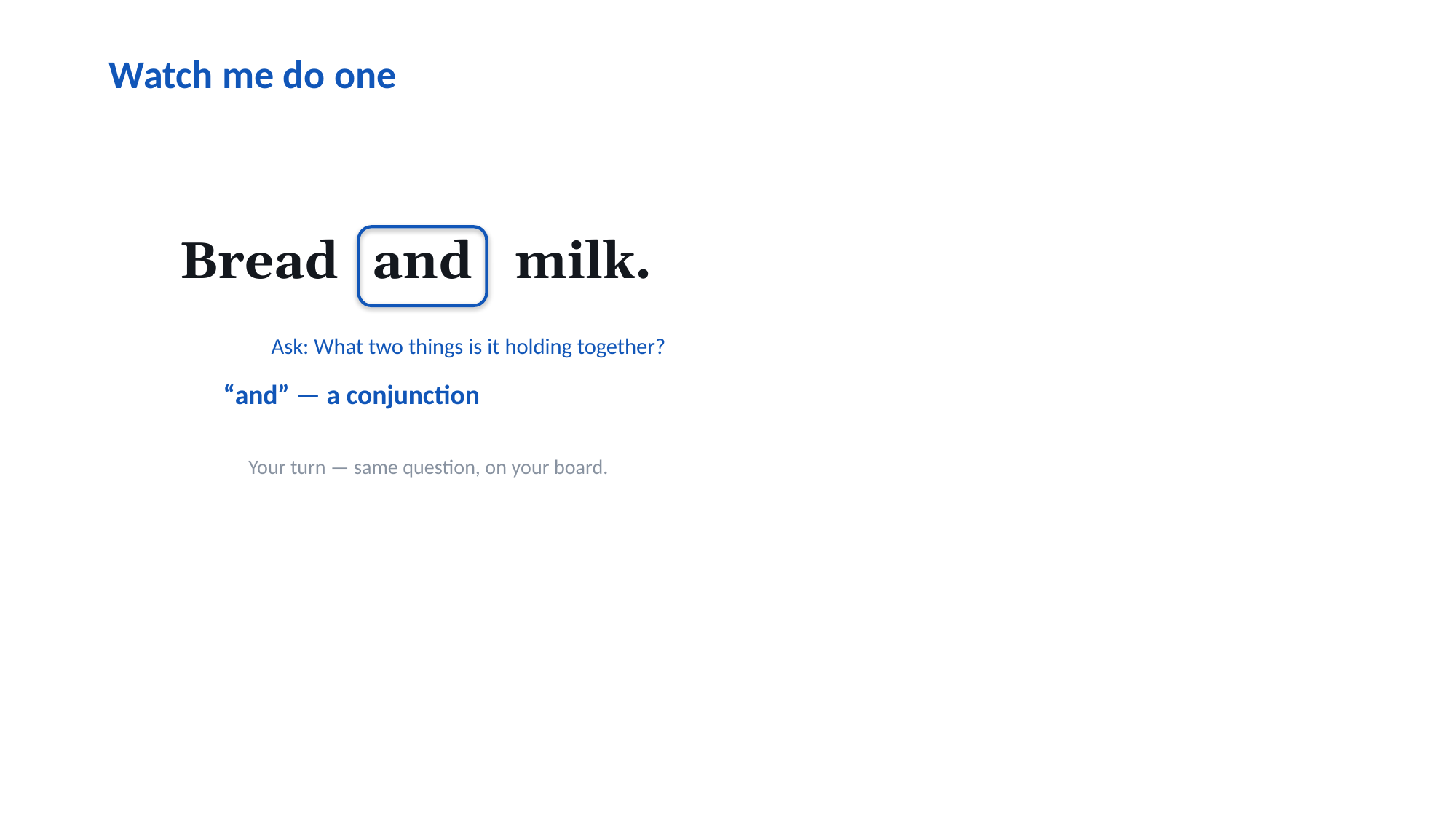

Watch me do one

Bread
and
milk.
Ask: What two things is it holding together?
“and” — a conjunction
Your turn — same question, on your board.